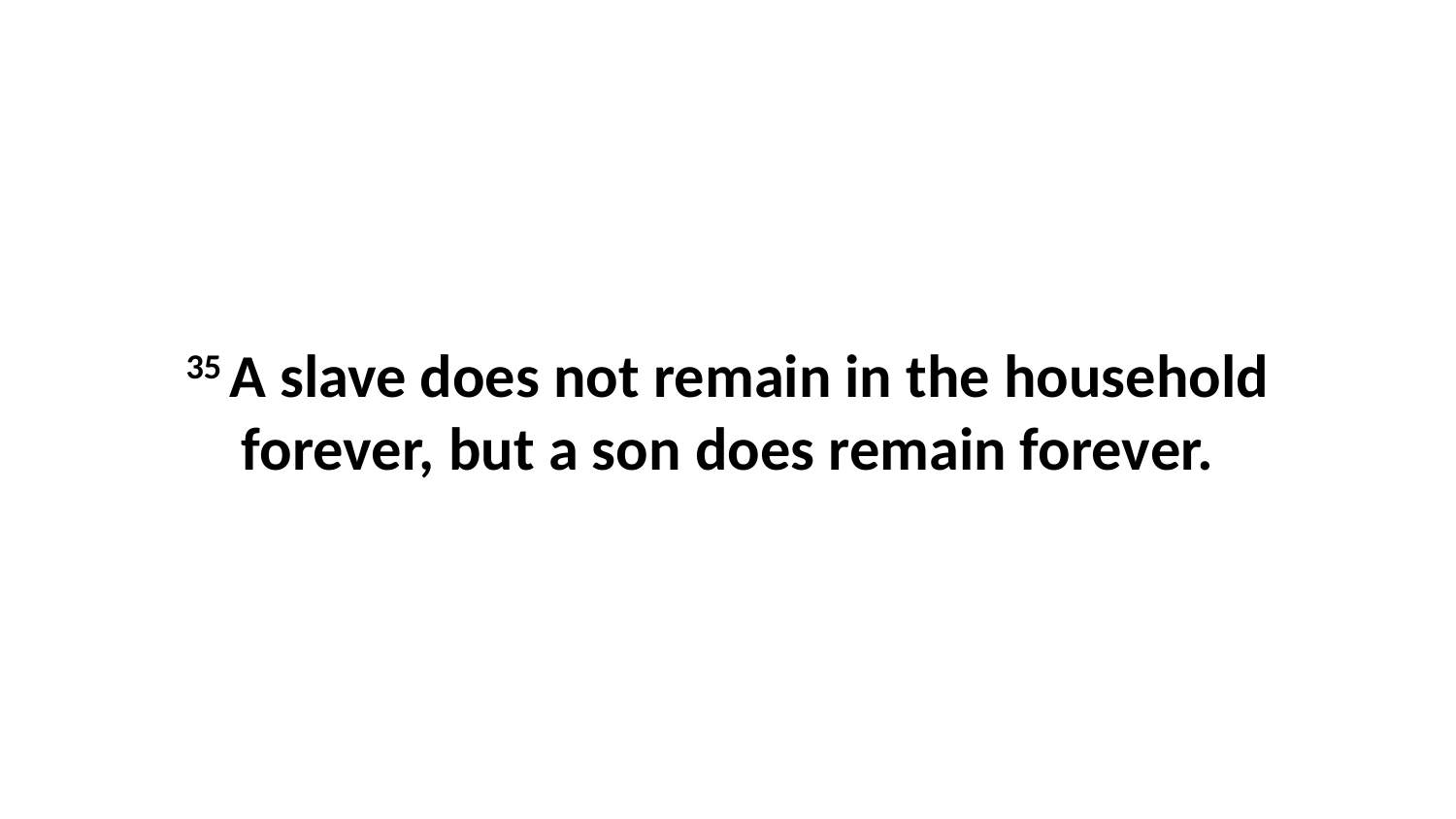

35 A slave does not remain in the household forever, but a son does remain forever.